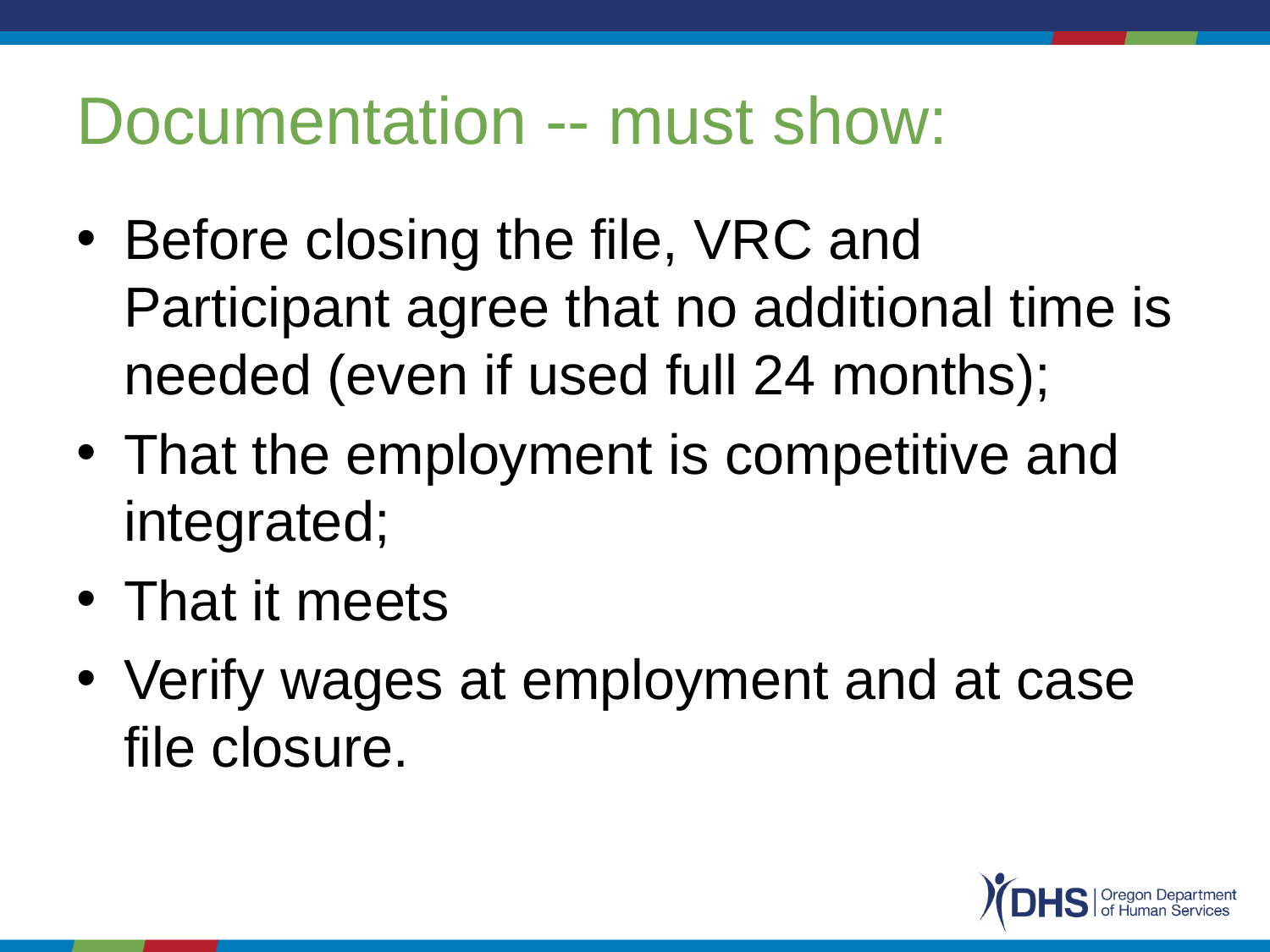

# Documentation -- must show:
Before closing the file, VRC and Participant agree that no additional time is needed (even if used full 24 months);
That the employment is competitive and integrated;
That it meets
Verify wages at employment and at case file closure.